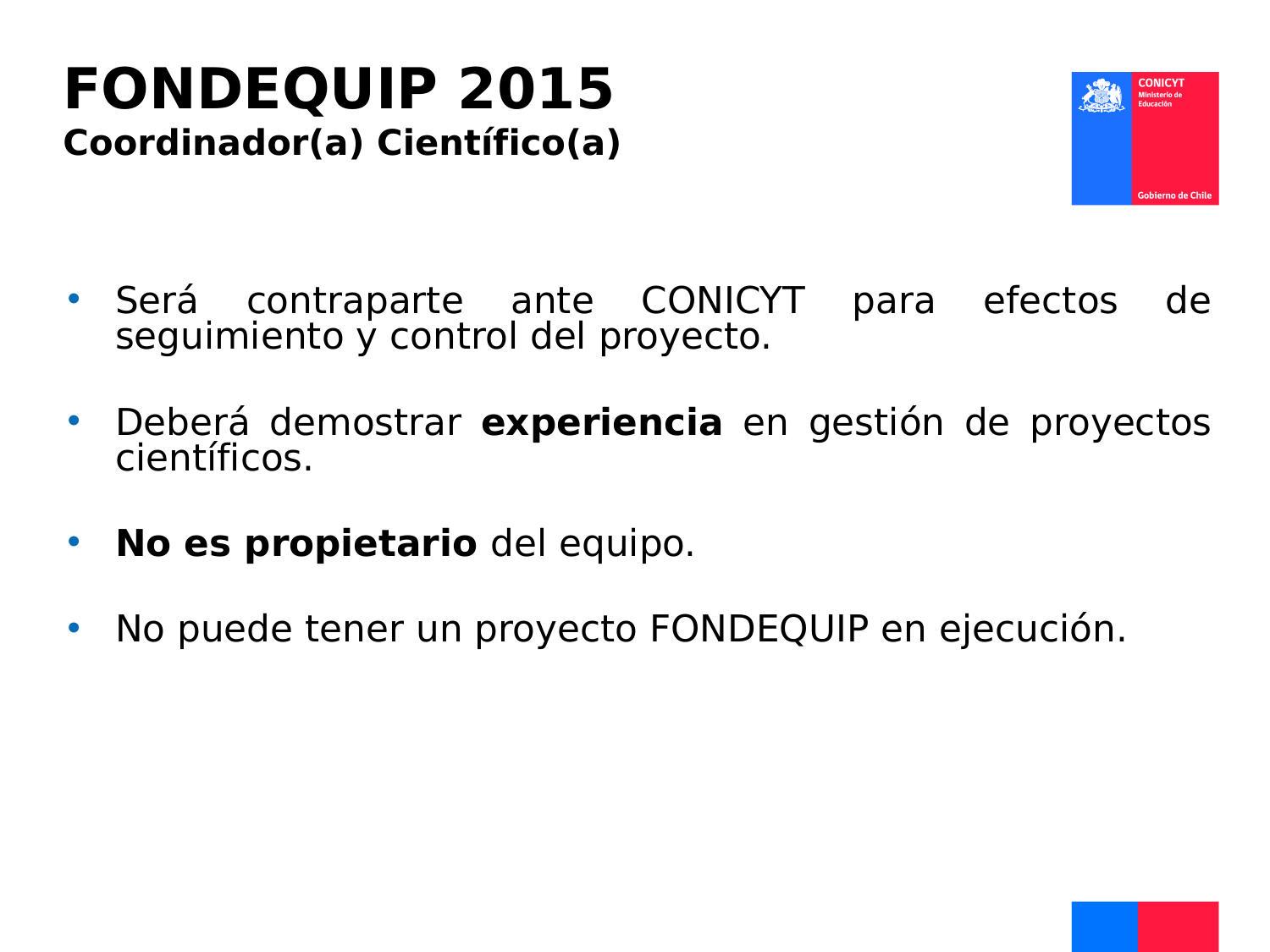

FONDEQUIP 2015
Coordinador(a) Científico(a)

Será contraparte ante CONICYT para efectos de seguimiento y control del proyecto.

Deberá demostrar experiencia en gestión de proyectos científicos.

No es propietario del equipo.

No puede tener un proyecto FONDEQUIP en ejecución.